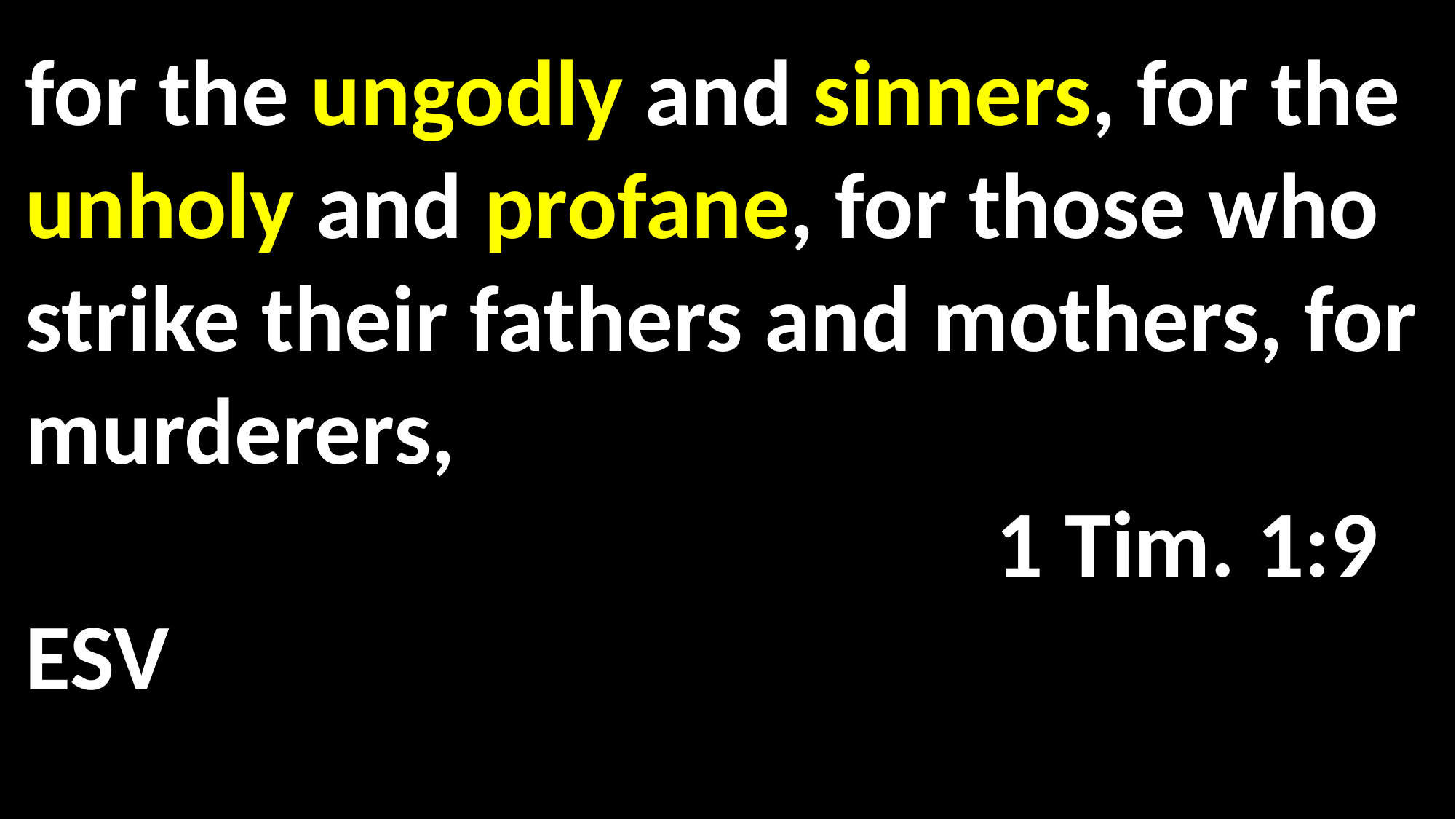

for the ungodly and sinners, for the unholy and profane, for those who strike their fathers and mothers, for murderers, 														                    1 Tim. 1:9 ESV